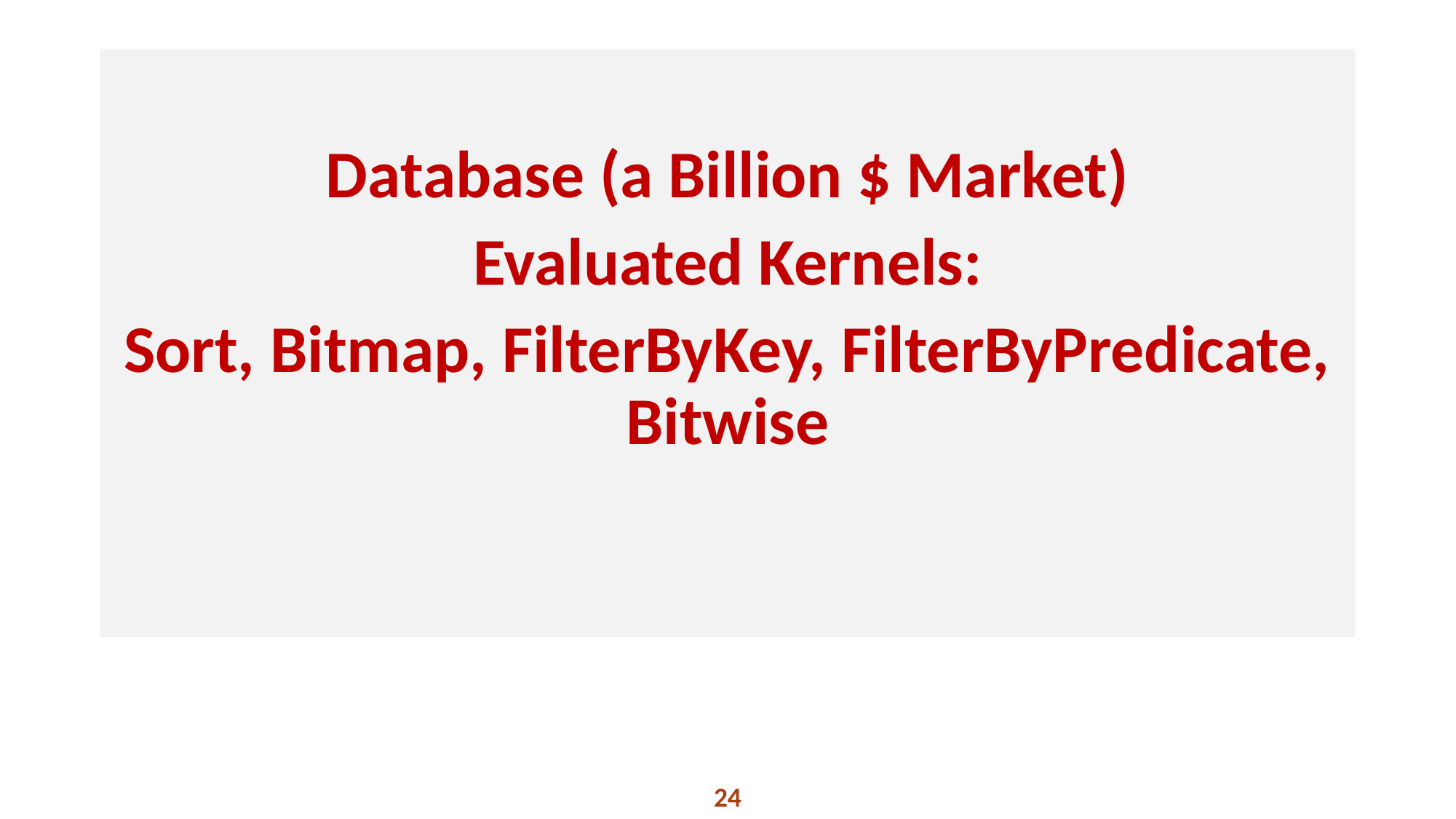

#
Database (a Billion $ Market)
Evaluated Kernels:
Sort, Bitmap, FilterByKey, FilterByPredicate, Bitwise

24